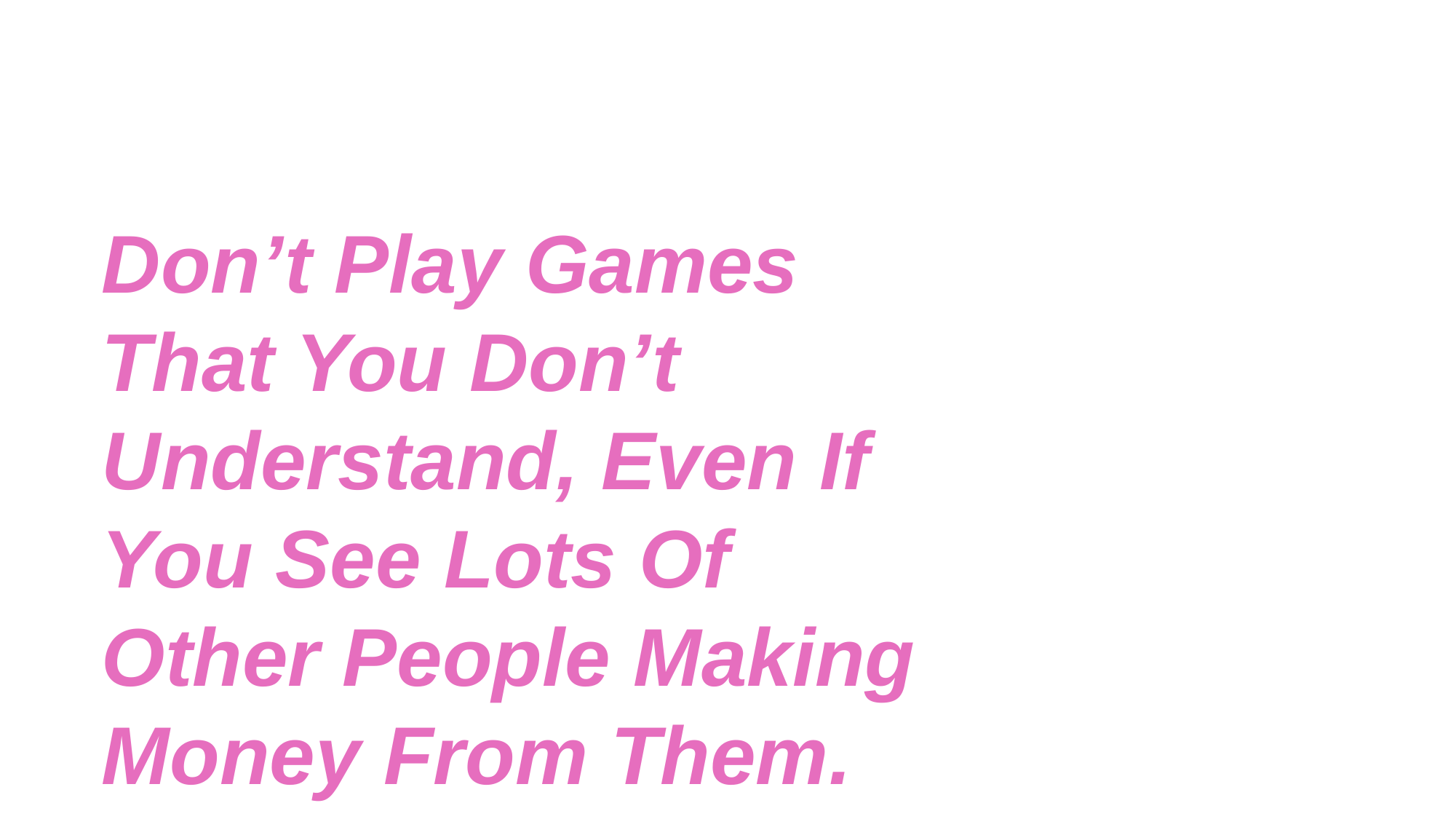

Don’t Play Games That You Don’t Understand, Even If You See Lots Of Other People Making Money From Them.